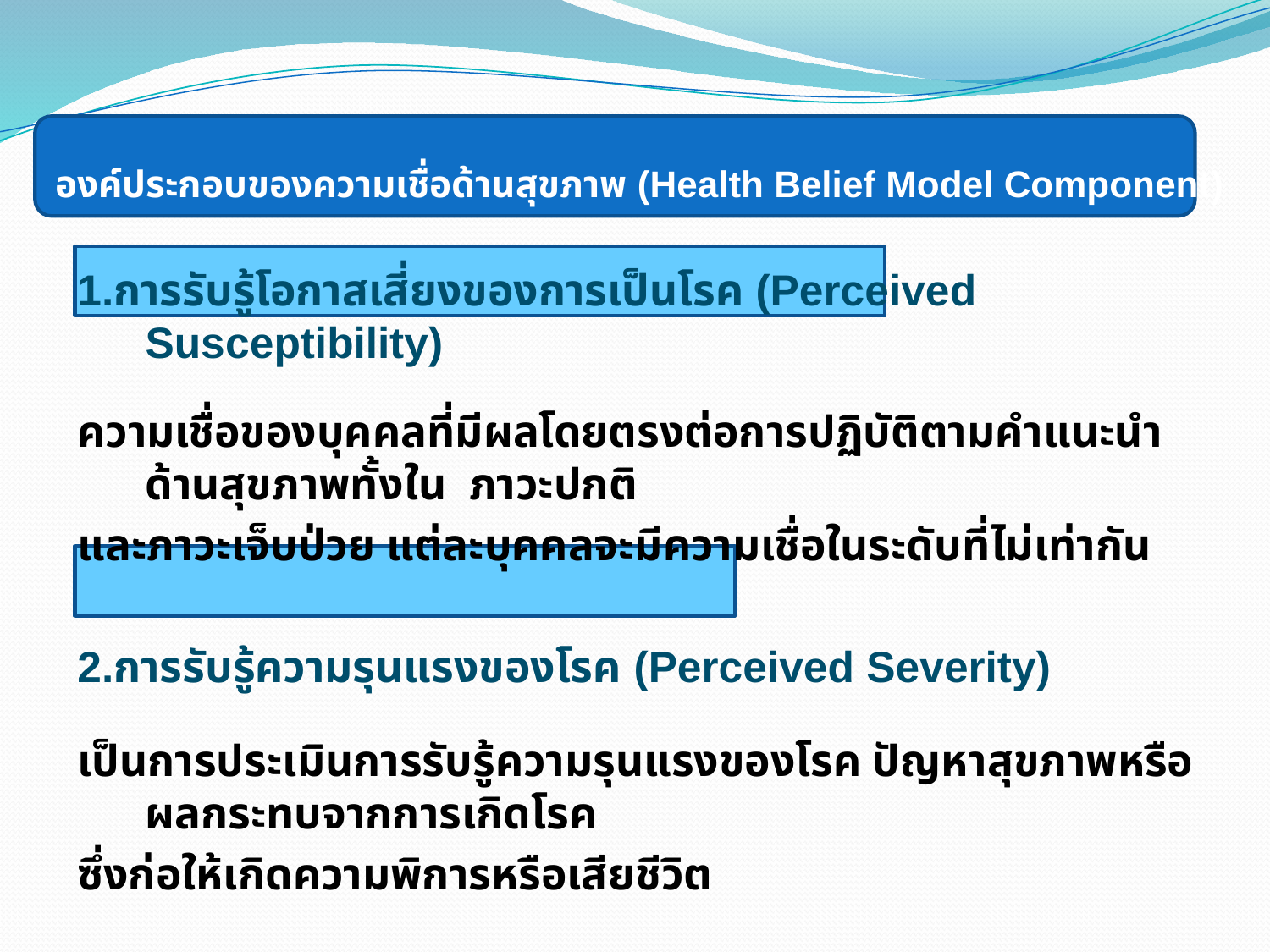

# องค์ประกอบของความเชื่อด้านสุขภาพ (Health Belief Model Component)

1.การรับรู้โอกาสเสี่ยงของการเป็นโรค (Perceived Susceptibility)

ความเชื่อของบุคคลที่มีผลโดยตรงต่อการปฏิบัติตามคำแนะนำด้านสุขภาพทั้งใน  ภาวะปกติ
และภาวะเจ็บป่วย แต่ละบุคคลจะมีความเชื่อในระดับที่ไม่เท่ากัน

2.การรับรู้ความรุนแรงของโรค (Perceived Severity)

เป็นการประเมินการรับรู้ความรุนแรงของโรค ปัญหาสุขภาพหรือผลกระทบจากการเกิดโรค
ซึ่งก่อให้เกิดความพิการหรือเสียชีวิต